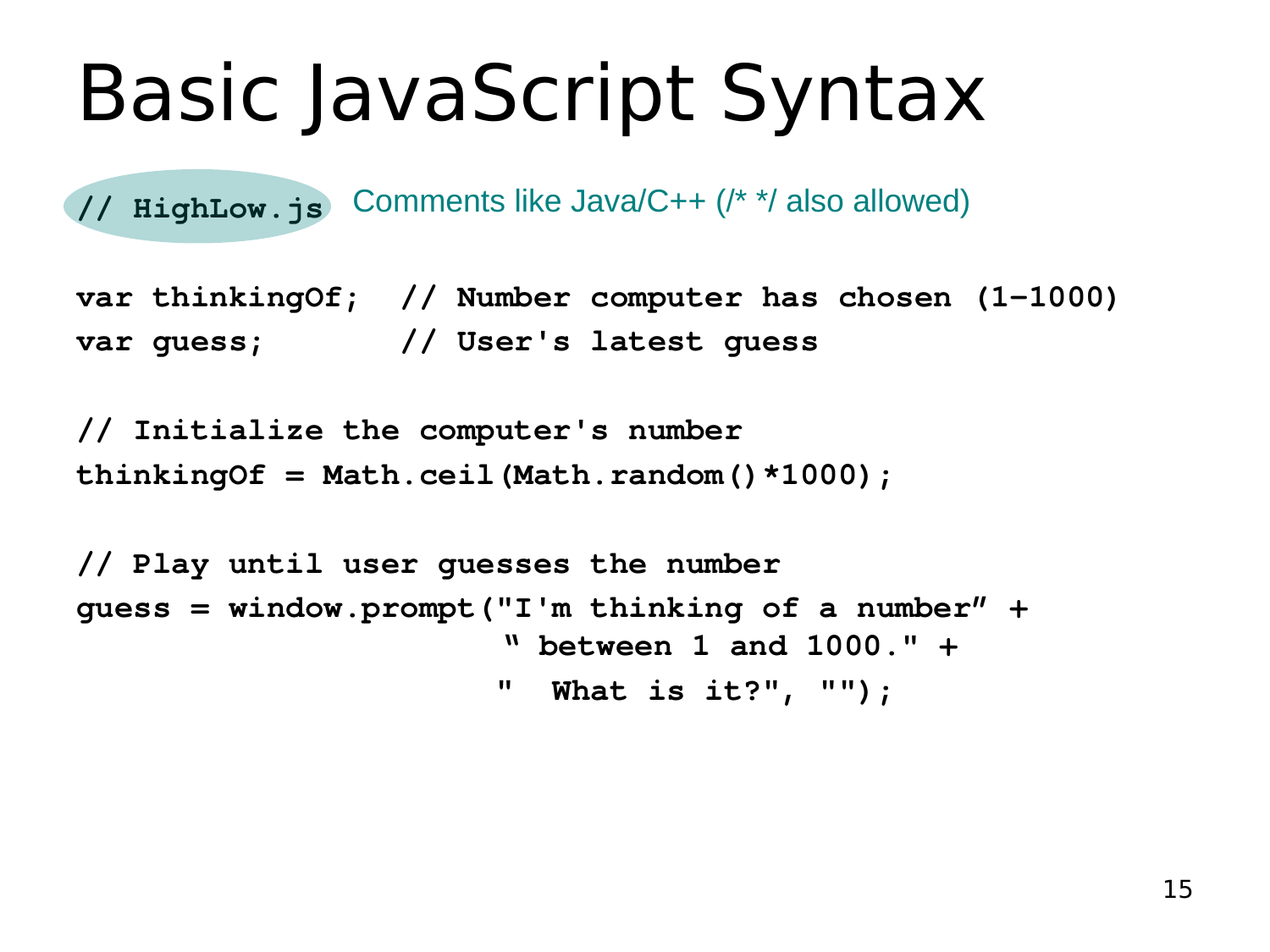

# Basic JavaScript Syntax

Comments like Java/C++ (/* */ also allowed)
// HighLow.js

var thinkingOf;  // Number computer has chosen (1-1000)
var guess;       // User's latest guess

// Initialize the computer's number
thinkingOf = Math.ceil(Math.random()*1000);

// Play until user guesses the number
guess = window.prompt("I'm thinking of a number” +
		       “ between 1 and 1000." +
                      "  What is it?", "");
15